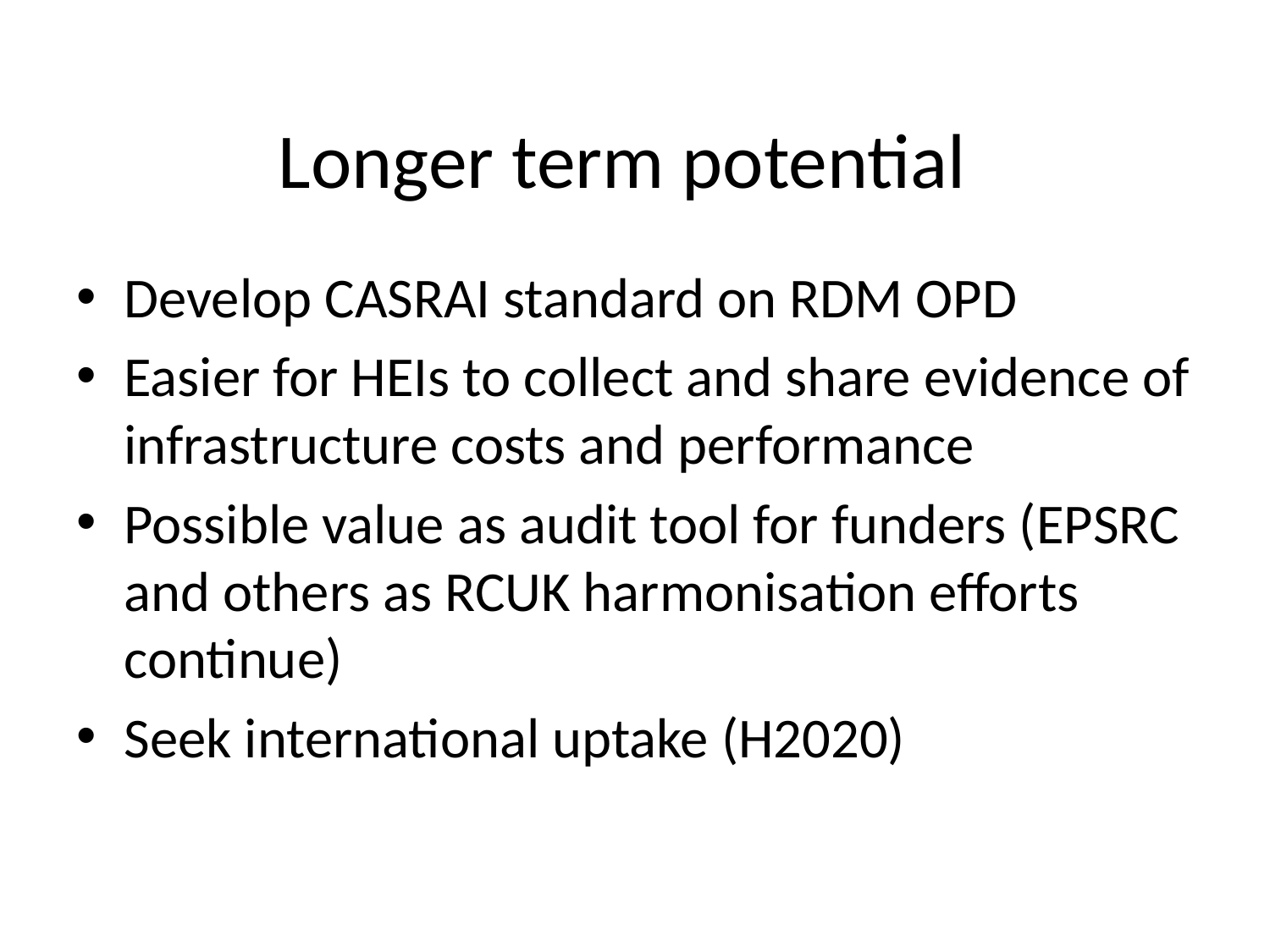

# Longer term potential
Develop CASRAI standard on RDM OPD
Easier for HEIs to collect and share evidence of infrastructure costs and performance
Possible value as audit tool for funders (EPSRC and others as RCUK harmonisation efforts continue)
Seek international uptake (H2020)